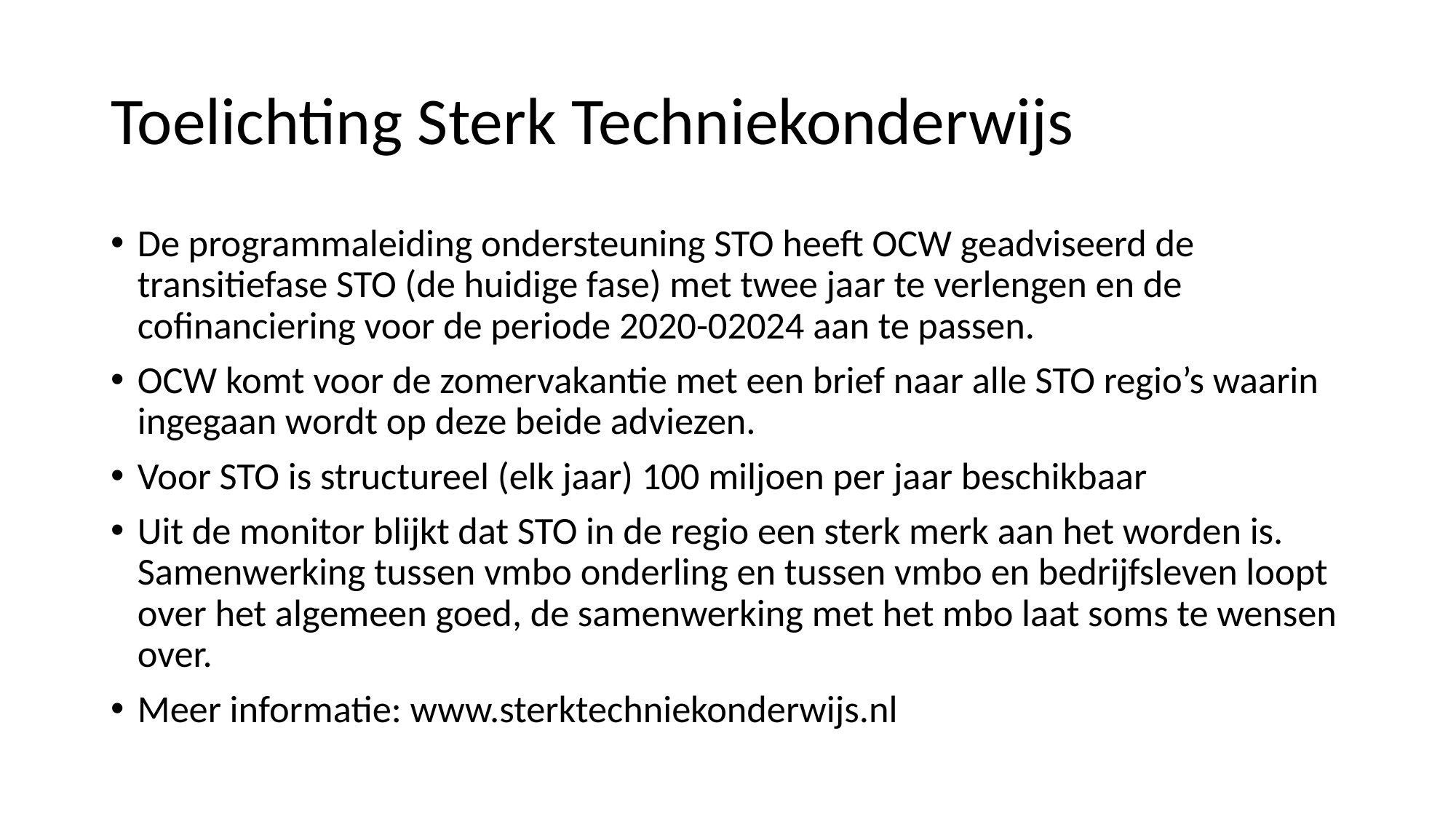

# Toelichting Sterk Techniekonderwijs
De programmaleiding ondersteuning STO heeft OCW geadviseerd de transitiefase STO (de huidige fase) met twee jaar te verlengen en de cofinanciering voor de periode 2020-02024 aan te passen.
OCW komt voor de zomervakantie met een brief naar alle STO regio’s waarin ingegaan wordt op deze beide adviezen.
Voor STO is structureel (elk jaar) 100 miljoen per jaar beschikbaar
Uit de monitor blijkt dat STO in de regio een sterk merk aan het worden is. Samenwerking tussen vmbo onderling en tussen vmbo en bedrijfsleven loopt over het algemeen goed, de samenwerking met het mbo laat soms te wensen over.
Meer informatie: www.sterktechniekonderwijs.nl